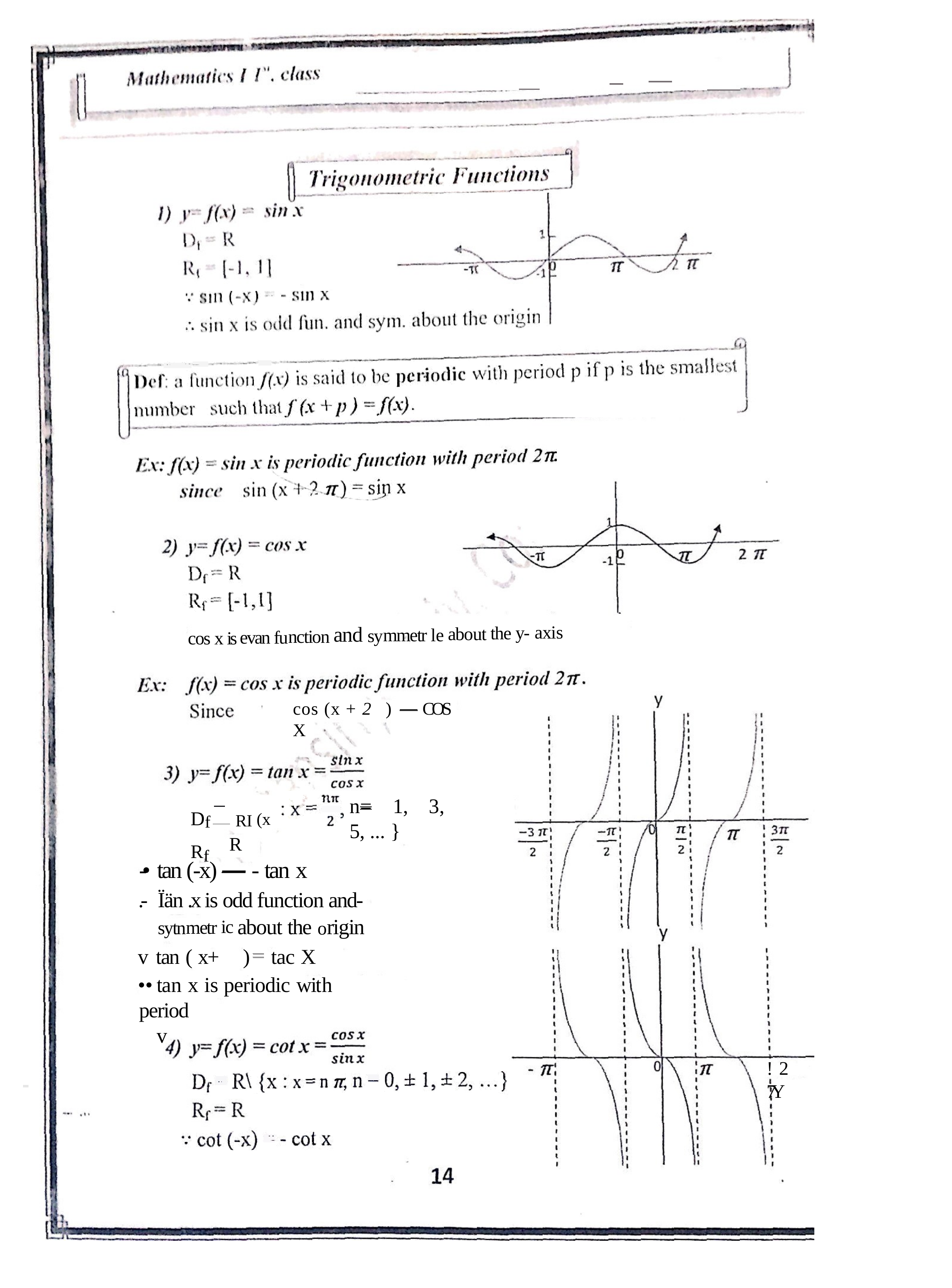

cos x is evan function and symmetr le about the y- axis
cos (x + 2	)	— COS  X

n=	1,	3,	5, ... }
Df — RI (x

Rf
R
-•	tan (-x) — - tan x
.-	Ïän .x is odd function and-  sytnmetr ic about the origin
v  tan ( x+	)	tac X
••	tan x is periodic with period	v

! 2 7Y